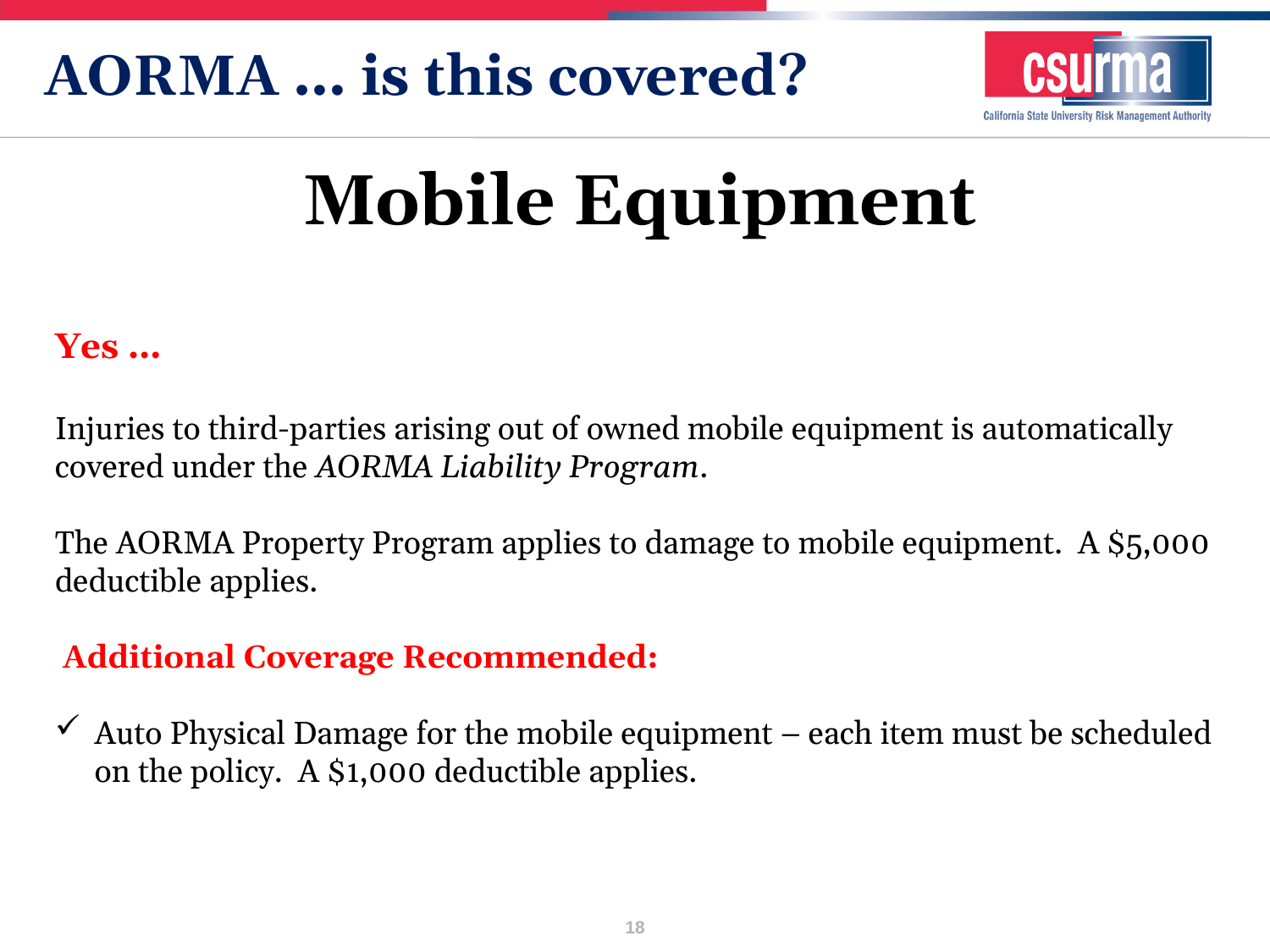

# AORMA … is this covered?
Mobile Equipment

Yes …

Injuries to third-parties arising out of owned mobile equipment is automatically covered under the AORMA Liability Program.

The AORMA Property Program applies to damage to mobile equipment.  A $5,000 deductible applies.

 Additional Coverage Recommended:

Auto Physical Damage for the mobile equipment – each item must be scheduled on the policy.  A $1,000 deductible applies.
18